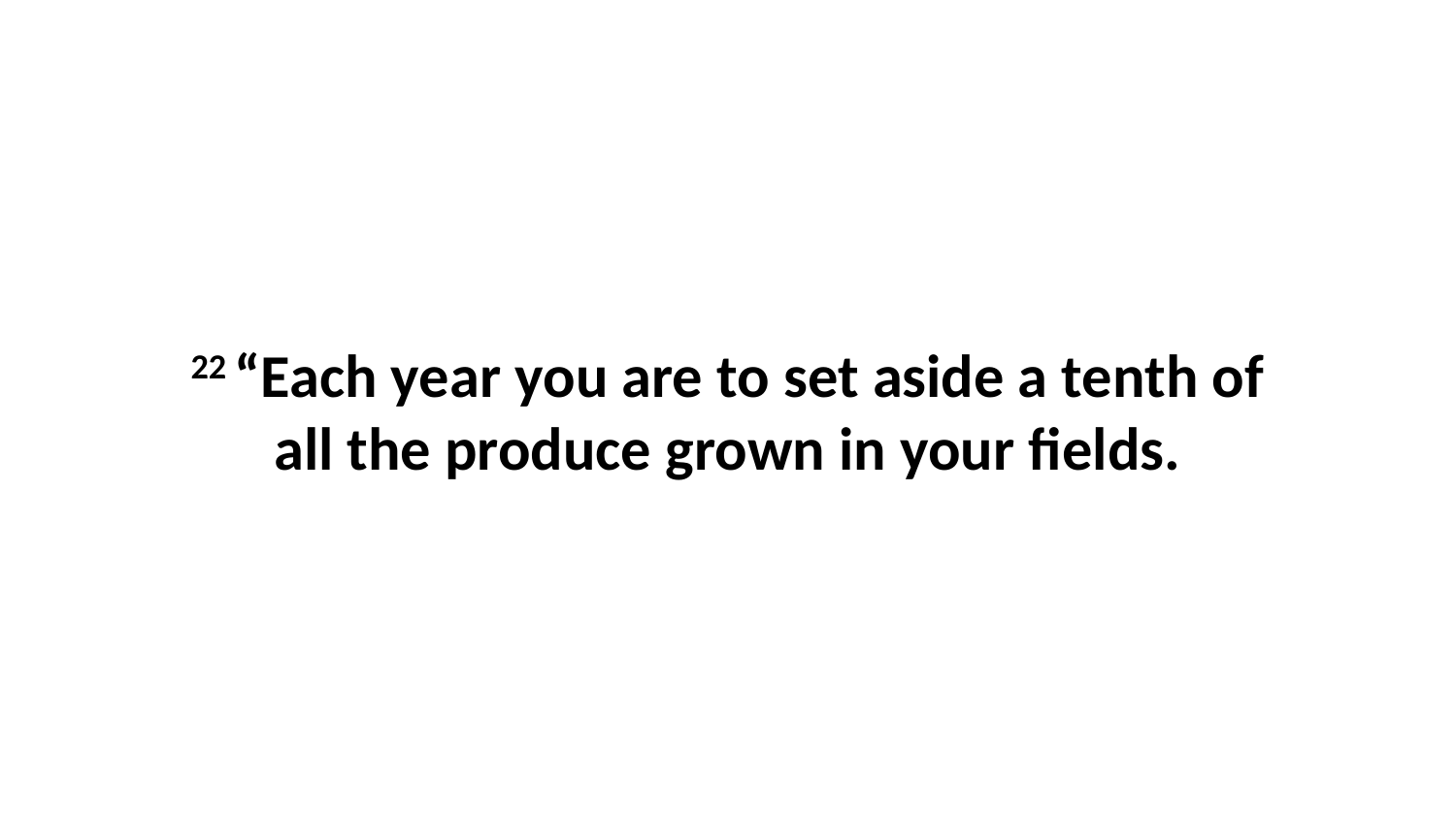

22 “Each year you are to set aside a tenth of all the produce grown in your fields.